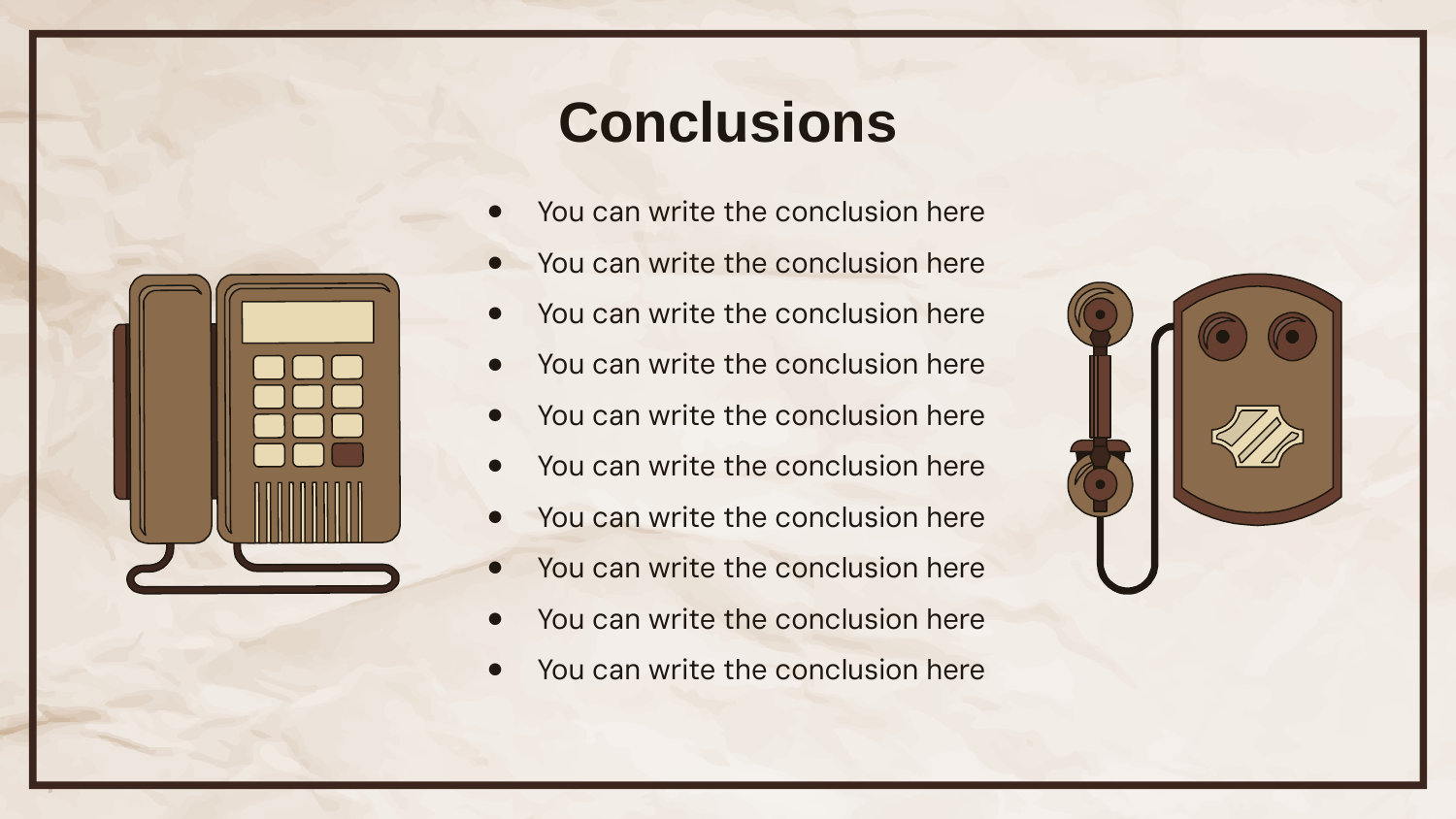

# Conclusions
You can write the conclusion here
You can write the conclusion here
You can write the conclusion here
You can write the conclusion here
You can write the conclusion here
You can write the conclusion here
You can write the conclusion here
You can write the conclusion here
You can write the conclusion here
You can write the conclusion here